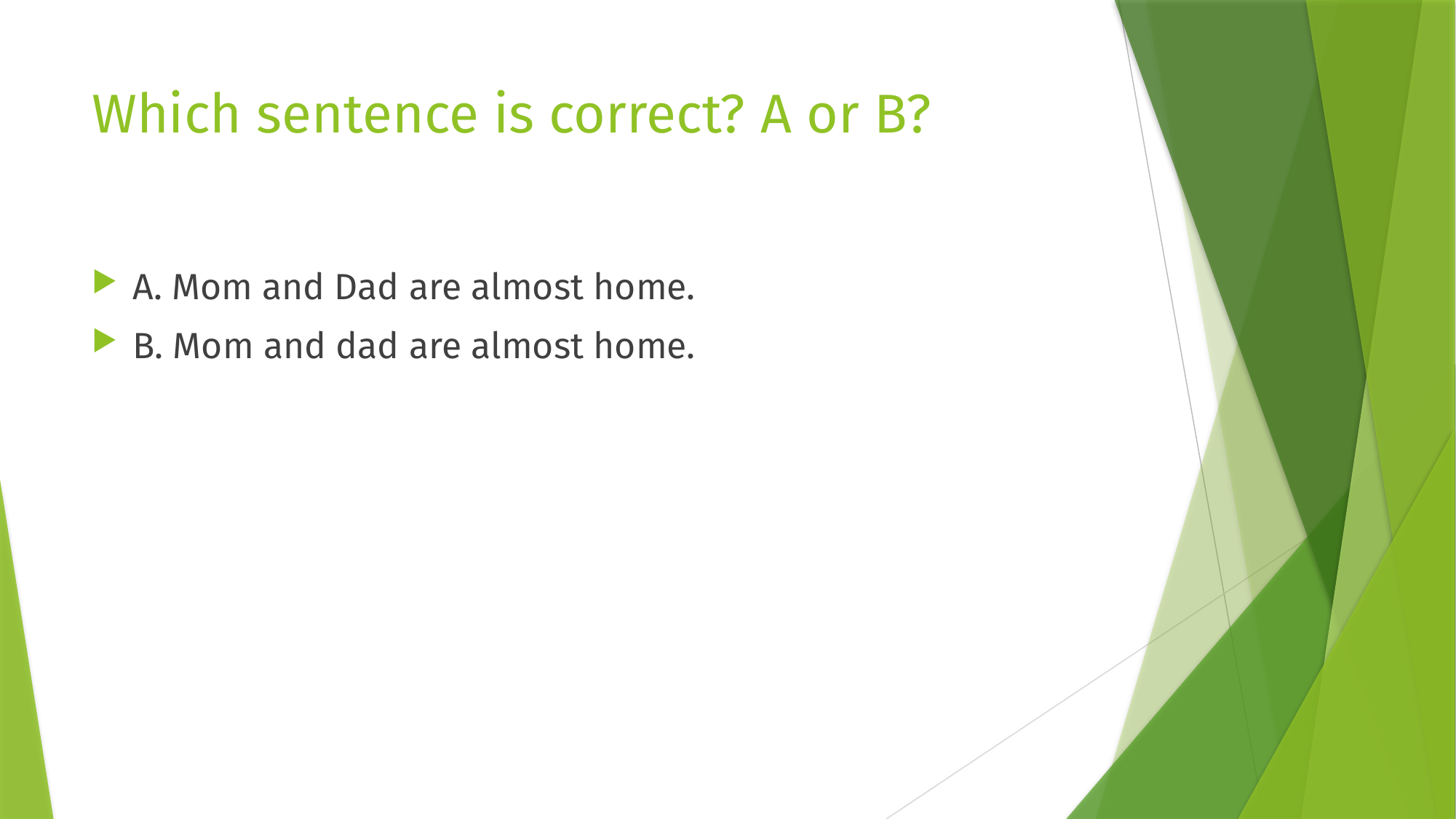

# Which sentence is correct?	 A or B?
A. Mom and Dad are almost home.
B. Mom and dad are almost home.